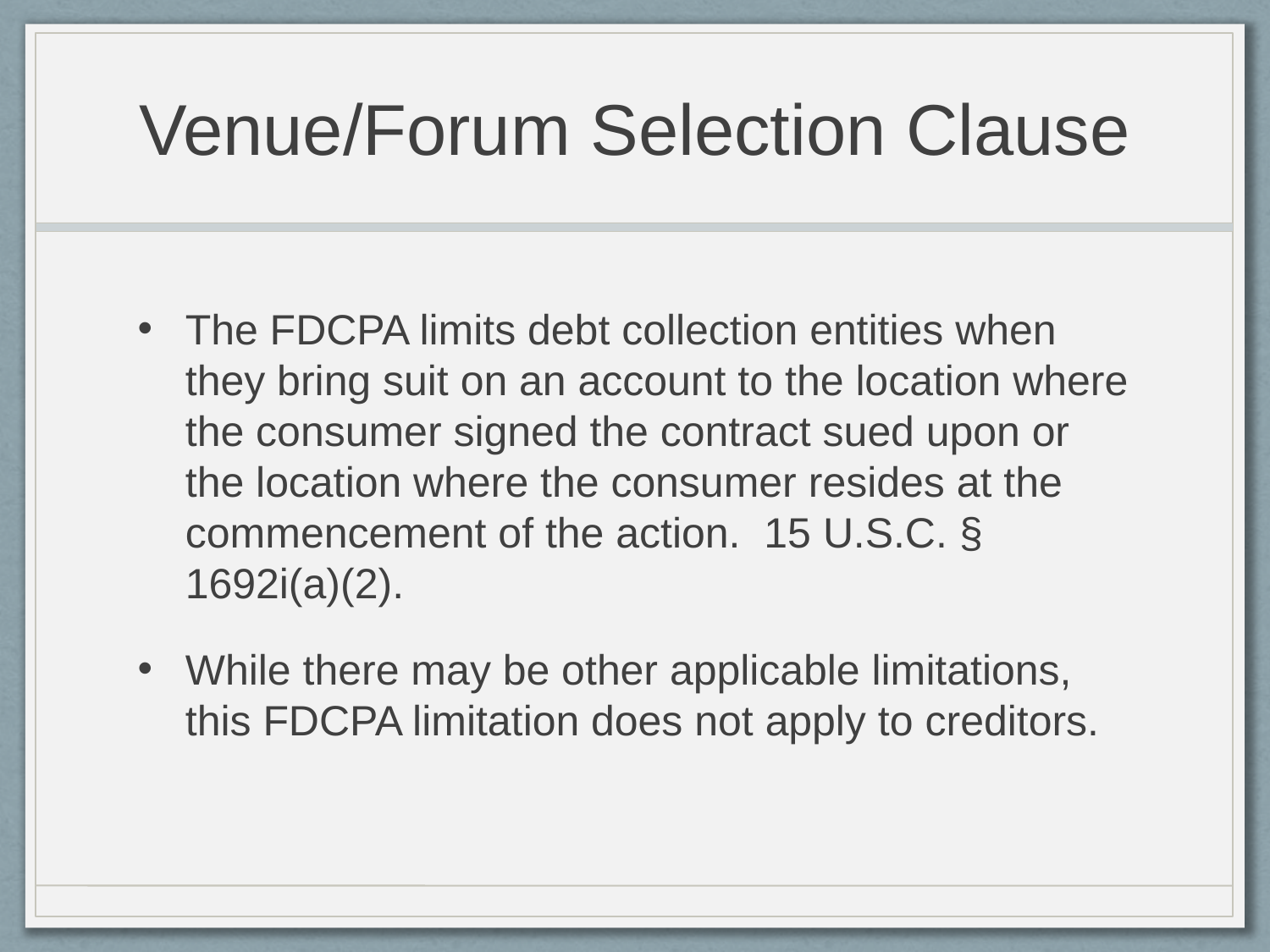

# Venue/Forum Selection Clause
The FDCPA limits debt collection entities when they bring suit on an account to the location where the consumer signed the contract sued upon or the location where the consumer resides at the commencement of the action.  15 U.S.C. § 1692i(a)(2).
While there may be other applicable limitations, this FDCPA limitation does not apply to creditors.